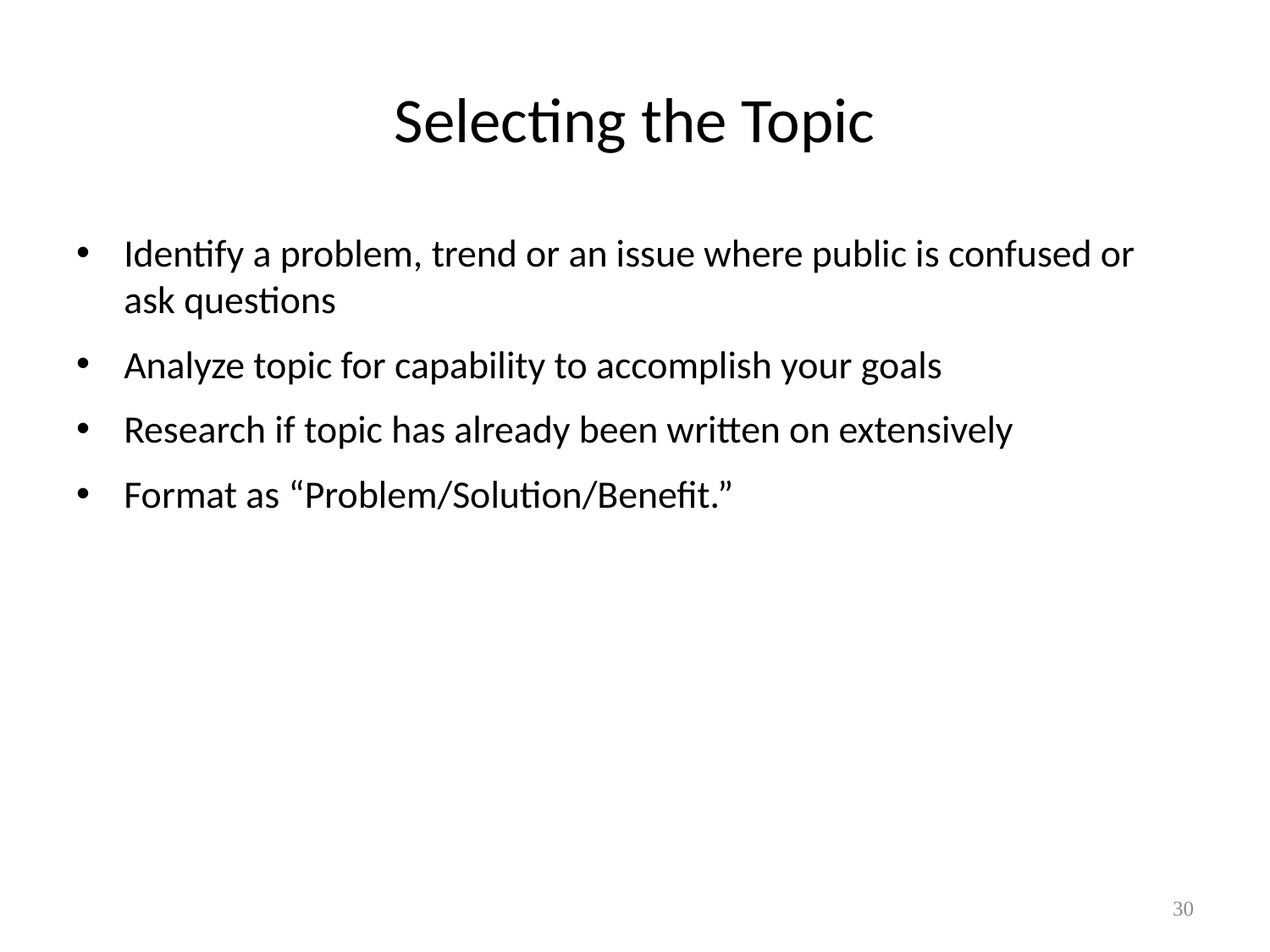

# Selecting the Topic
Identify a problem, trend or an issue where public is confused or ask questions
Analyze topic for capability to accomplish your goals
Research if topic has already been written on extensively
Format as “Problem/Solution/Benefit.”
30